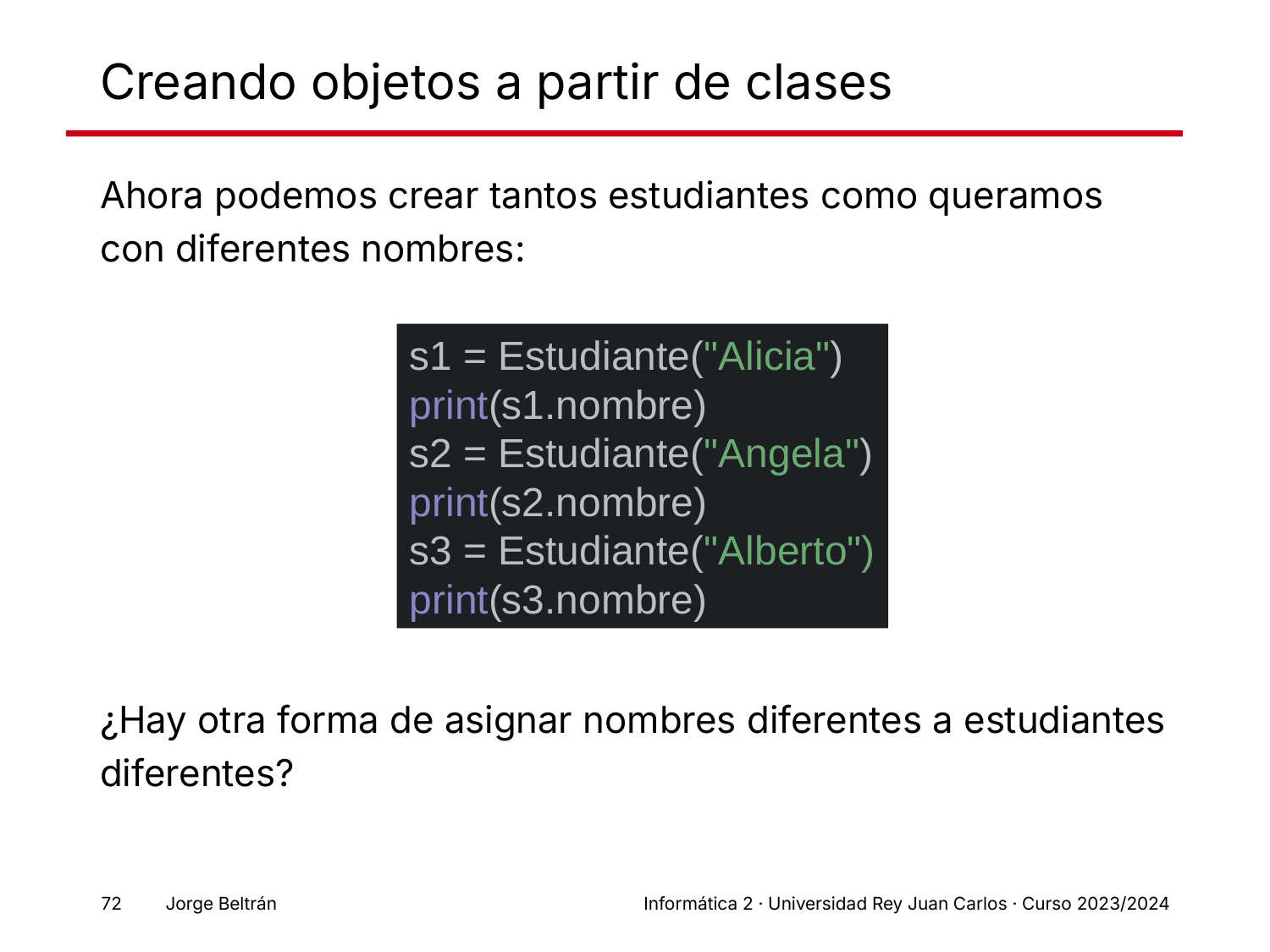

# Creando objetos a partir de clases
Ahora podemos crear tantos estudiantes como queramos con diferentes nombres:

¿Hay otra forma de asignar nombres diferentes a estudiantes diferentes?
s1 = Estudiante("Alicia")
print(s1.nombre)
s2 = Estudiante("Angela")
print(s2.nombre)
s3 = Estudiante("Alberto")
print(s3.nombre)